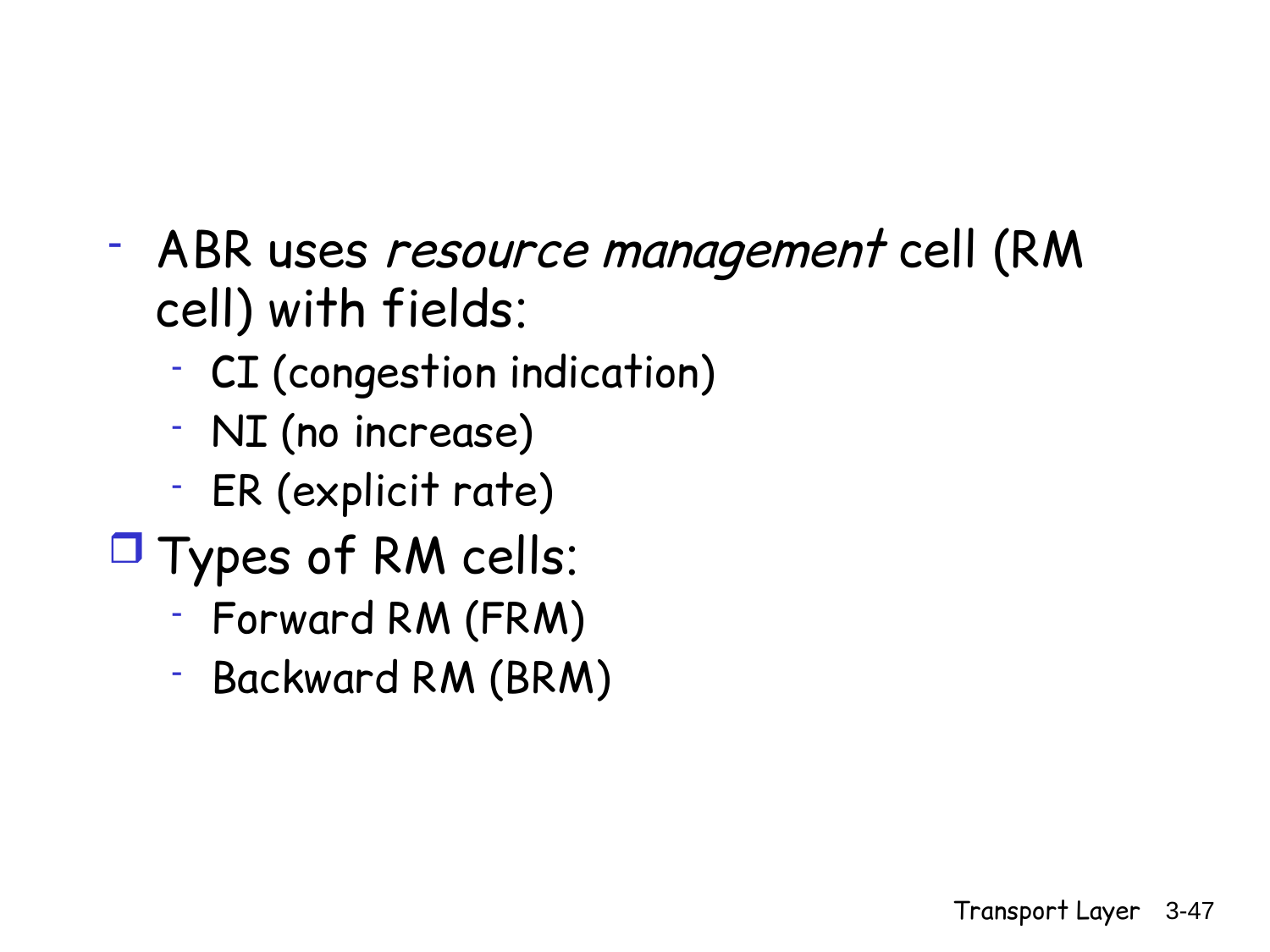

ABR uses resource management cell (RM cell) with fields:
CI (congestion indication)
NI (no increase)
ER (explicit rate)
Types of RM cells:
Forward RM (FRM)
Backward RM (BRM)
Transport Layer
3-47